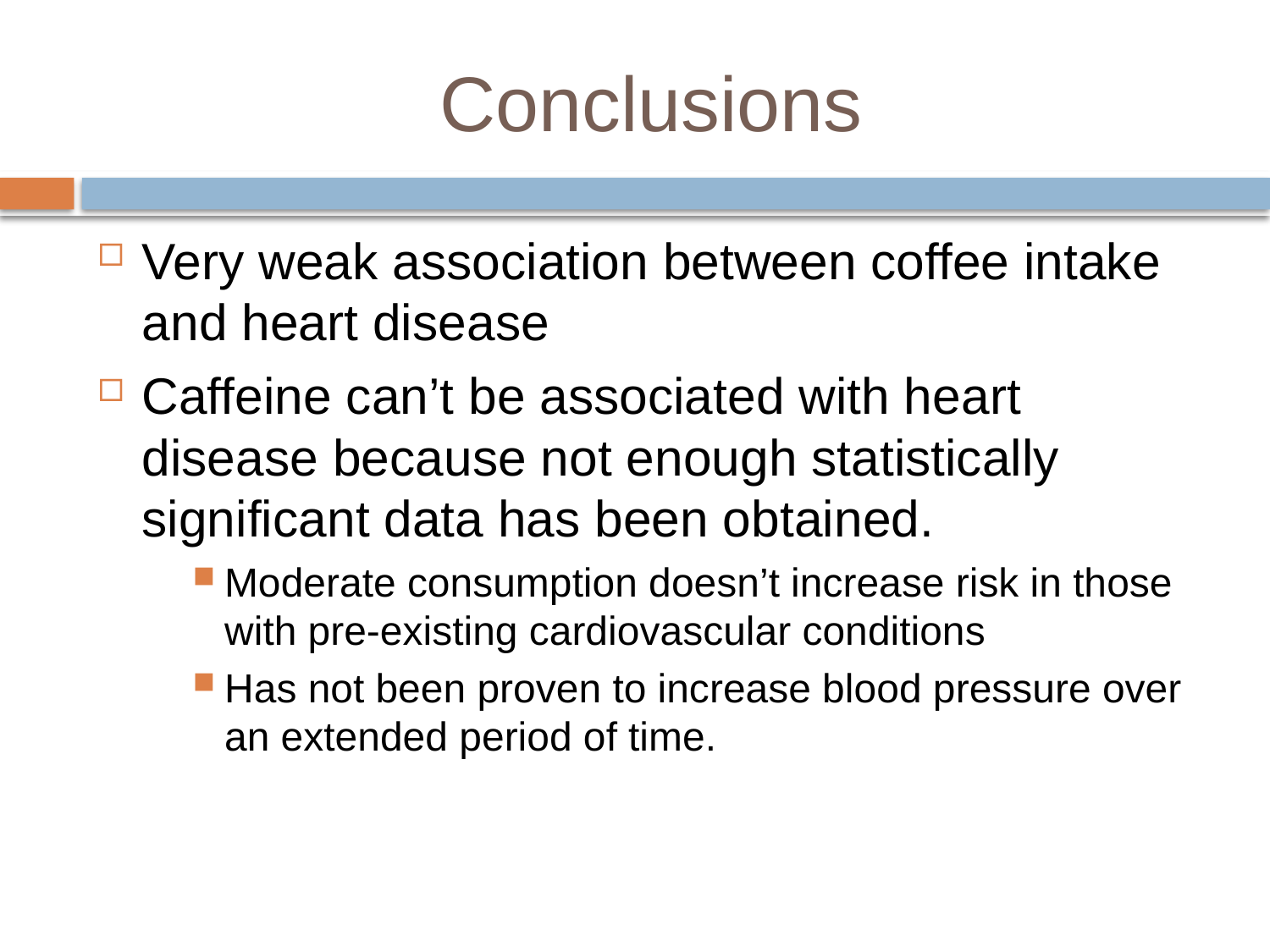

# Conclusions
Very weak association between coffee intake and heart disease
Caffeine can’t be associated with heart disease because not enough statistically significant data has been obtained.
Moderate consumption doesn’t increase risk in those with pre-existing cardiovascular conditions
Has not been proven to increase blood pressure over an extended period of time.